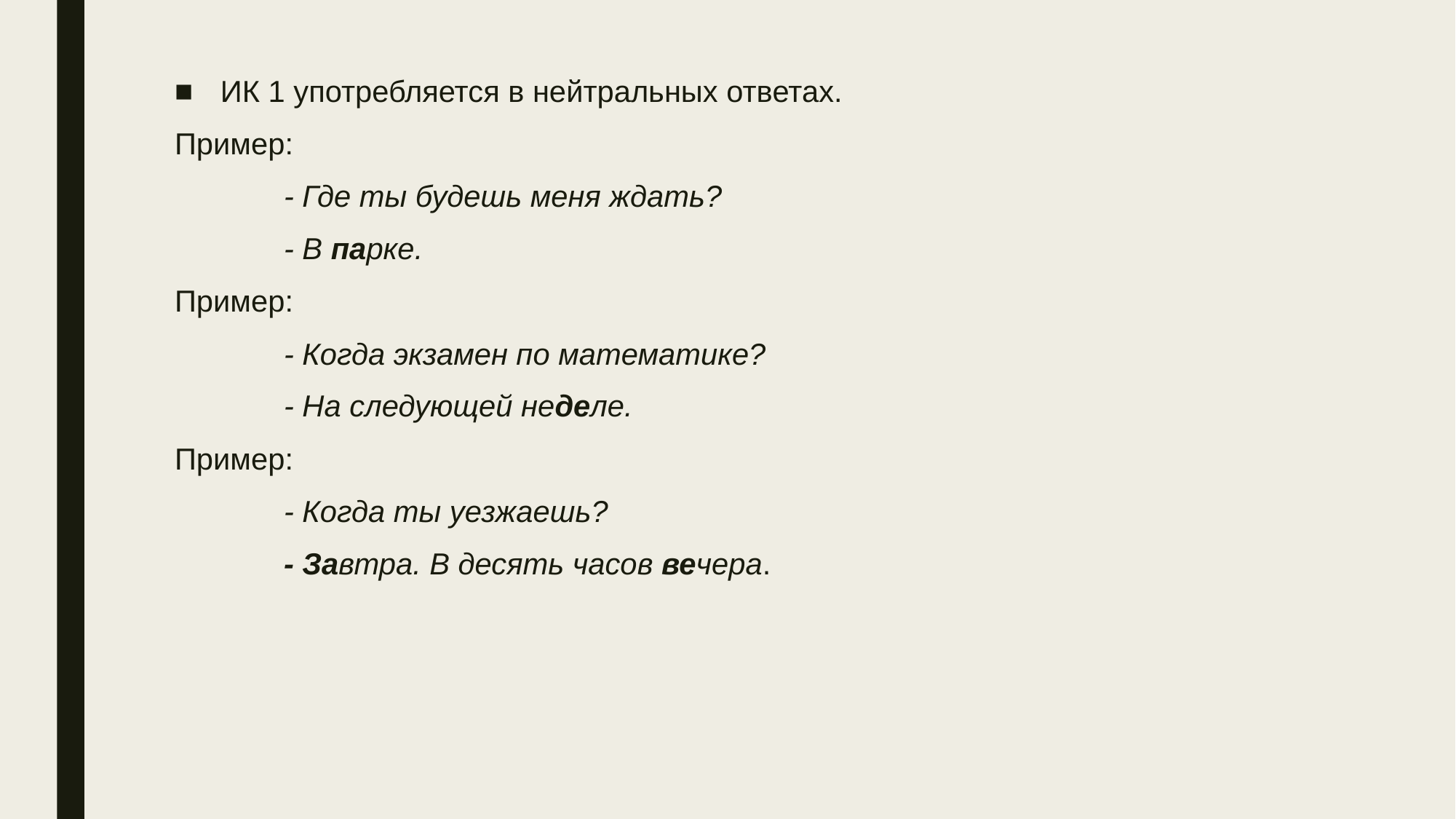

ИК 1 употребляется в нейтральных ответах.
Пример:
	- Где ты будешь меня ждать?
	- В парке.
Пример:
	- Когда экзамен по математике?
	- На следующей неделе.
Пример:
	- Когда ты уезжаешь?
	- Завтра. В десять часов вечера.